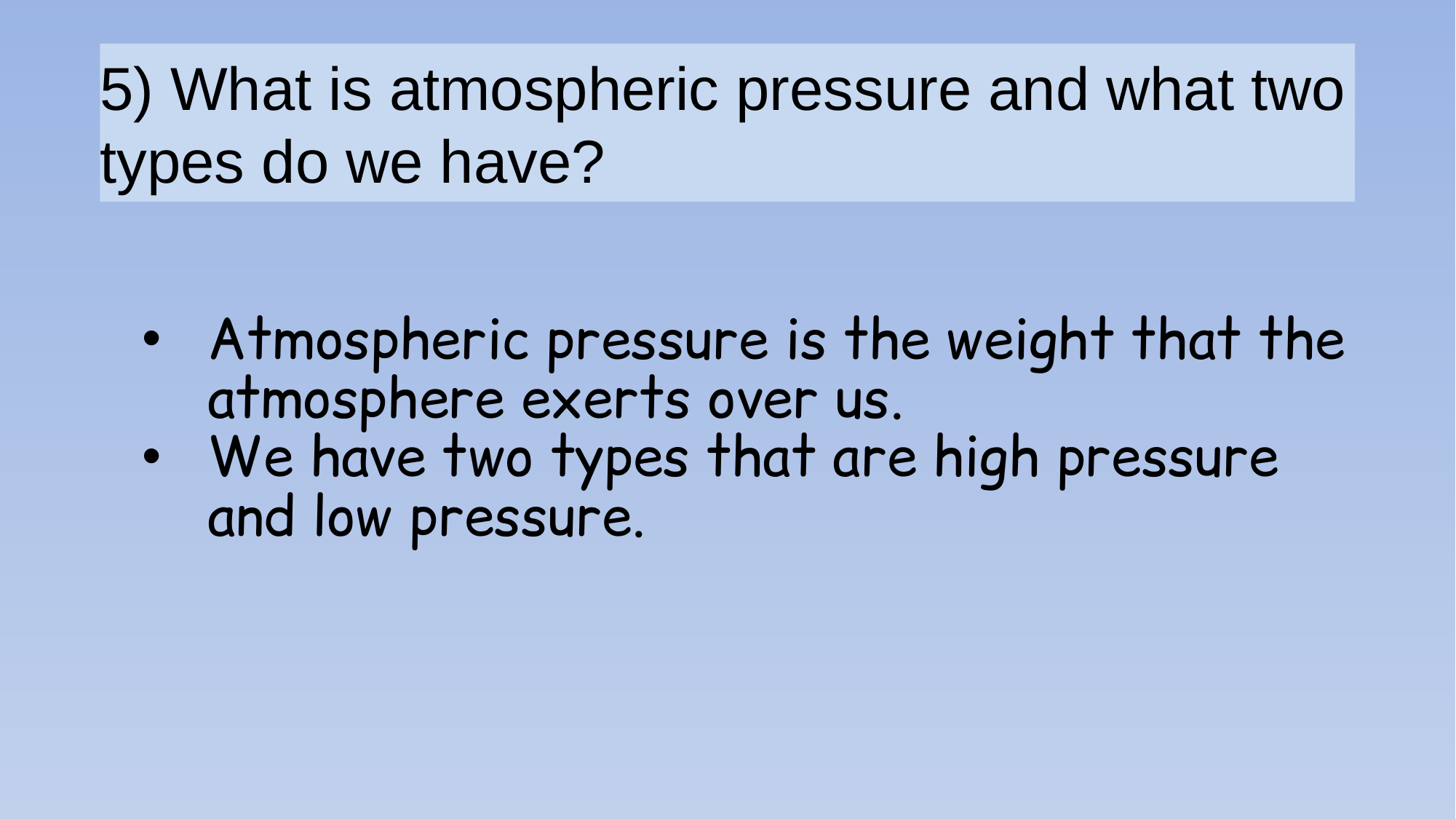

5) What is atmospheric pressure and what two types do we have?
Atmospheric pressure is the weight that the atmosphere exerts over us.
We have two types that are high pressure and low pressure.